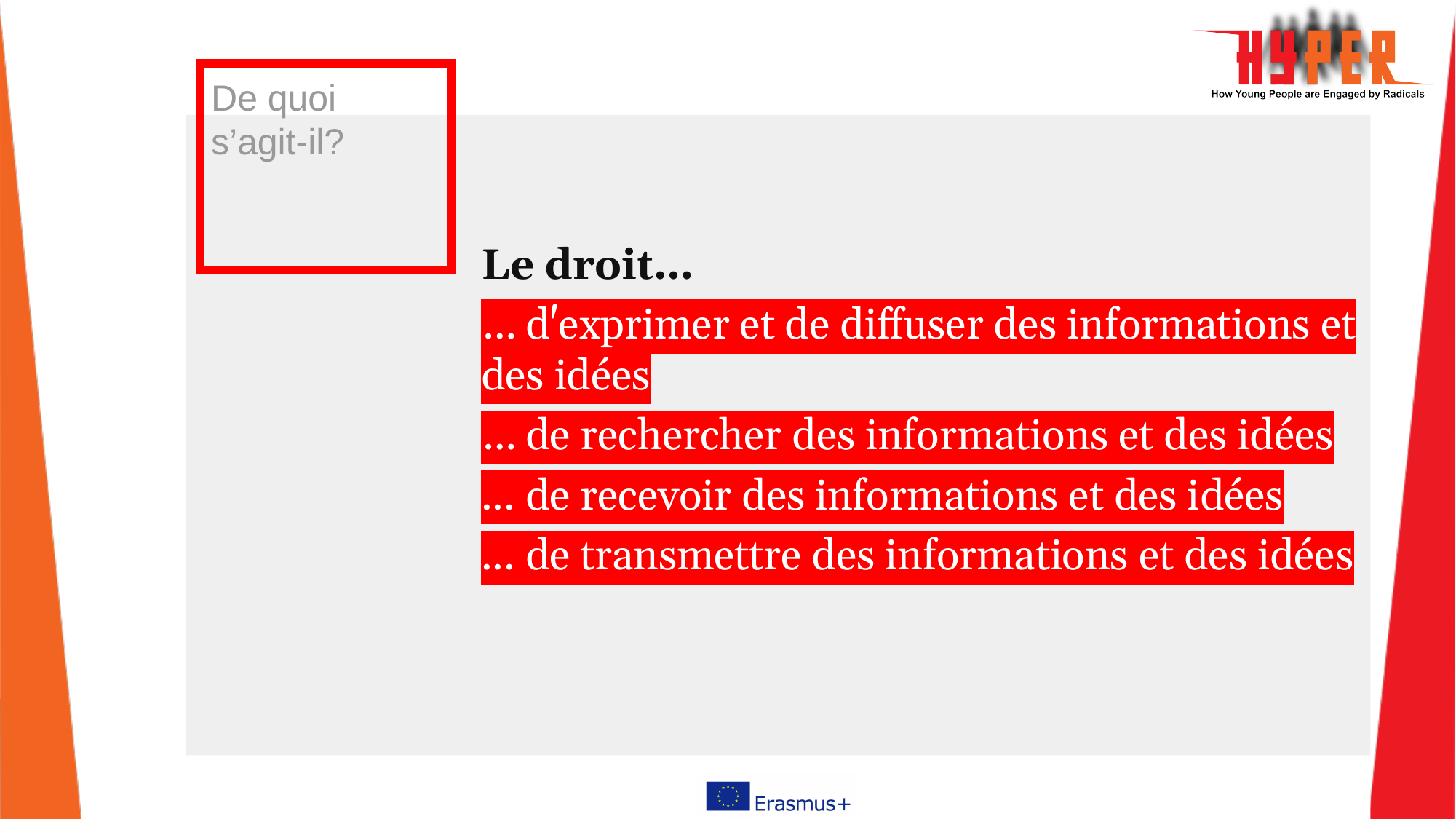

# De quoi s’agit-il?
Le droit…
… d'exprimer et de diffuser des informations et des idées
… de rechercher des informations et des idées
... de recevoir des informations et des idées
... de transmettre des informations et des idées